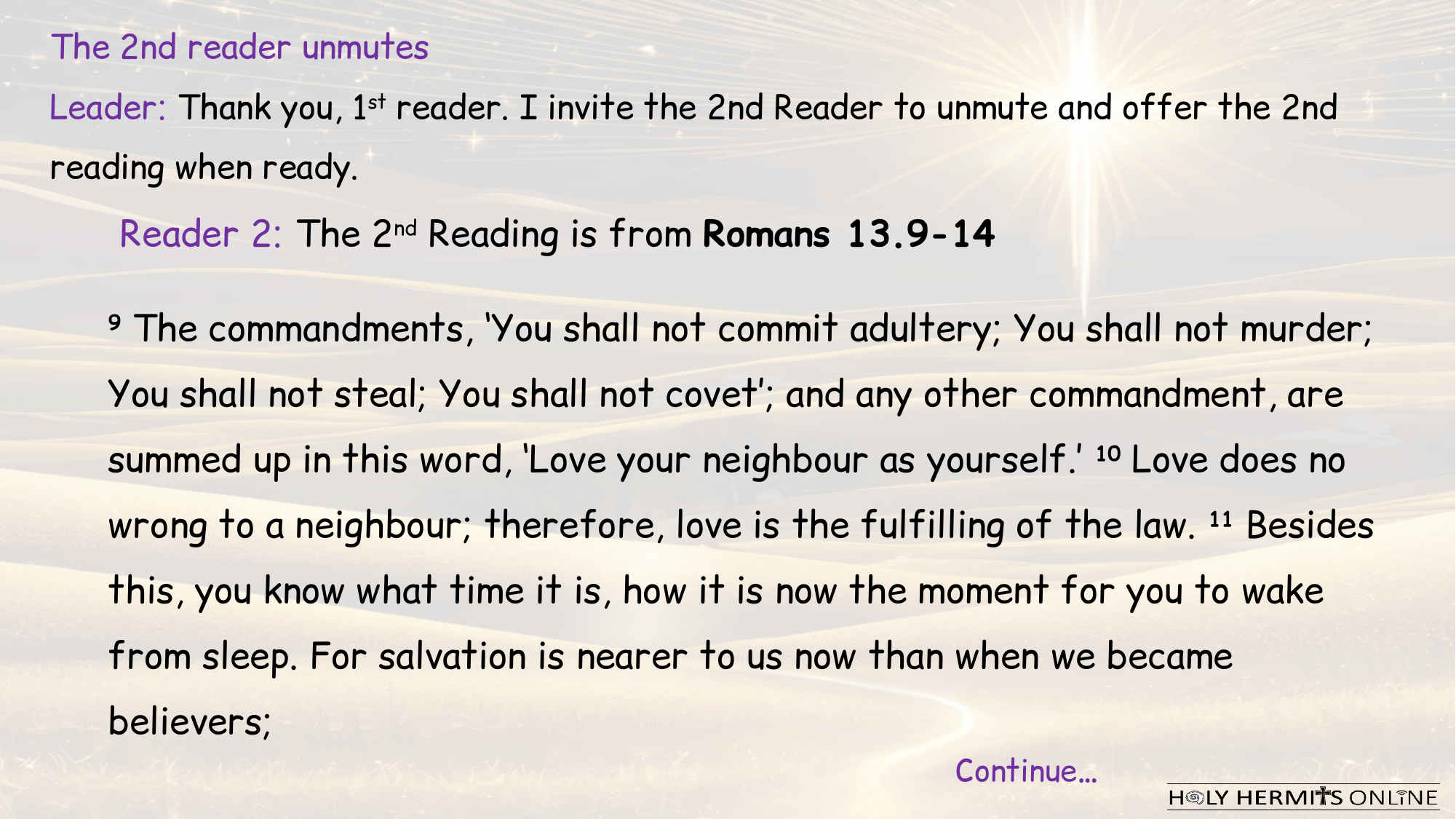

The 2nd reader unmutes
Leader: Thank you, 1st reader. I invite the 2nd Reader to unmute and offer the 2nd reading when ready.
Reader 2: The 2nd Reading is from Romans 13.9-14
9 The commandments, ‘You shall not commit adultery; You shall not murder; You shall not steal; You shall not covet’; and any other commandment, are summed up in this word, ‘Love your neighbour as yourself.’ 10 Love does no wrong to a neighbour; therefore, love is the fulfilling of the law. 11 Besides this, you know what time it is, how it is now the moment for you to wake from sleep. For salvation is nearer to us now than when we became believers;
Continue…